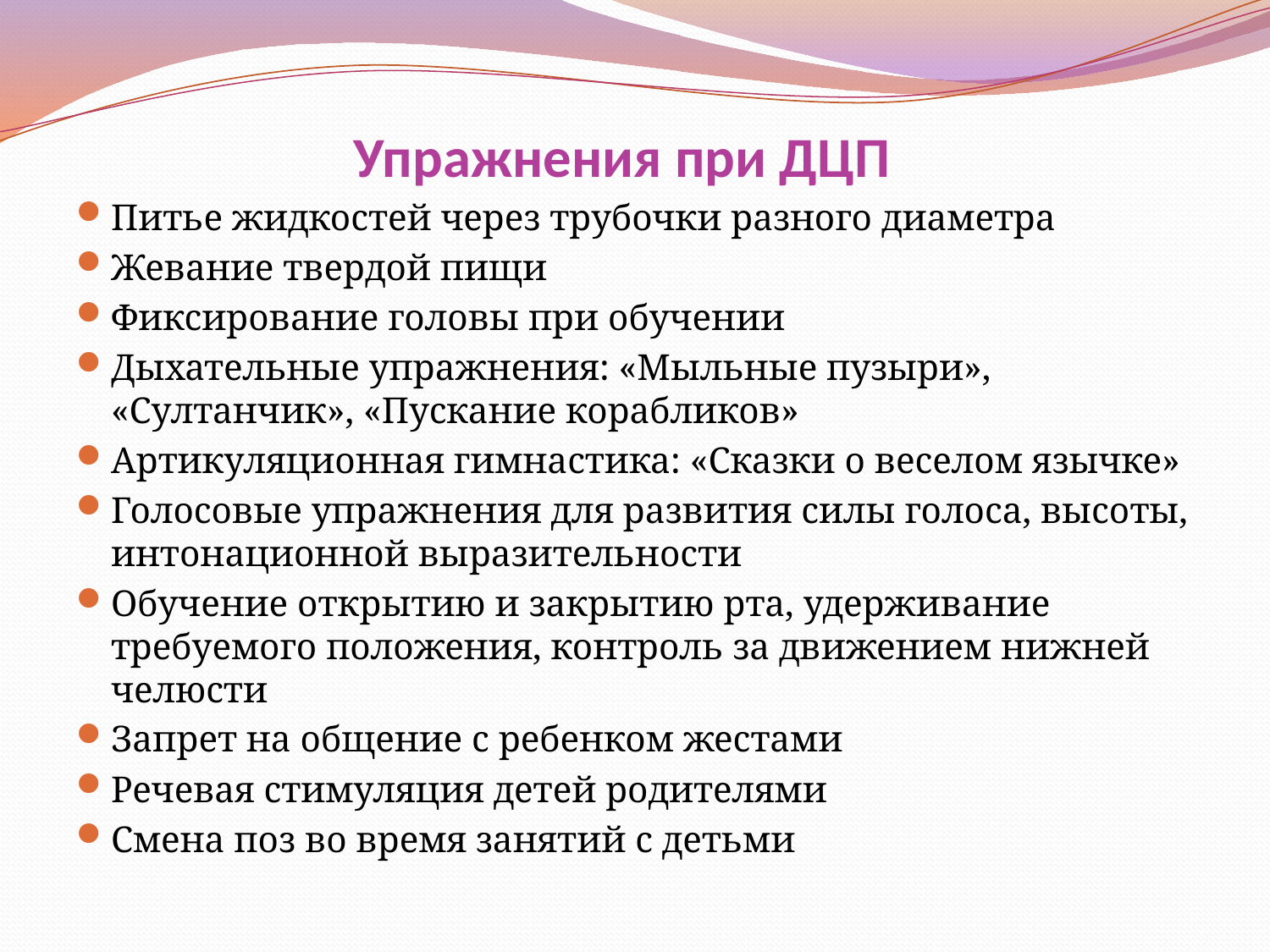

# Упражнения при ДЦП
Питье жидкостей через трубочки разного диаметра
Жевание твердой пищи
Фиксирование головы при обучении
Дыхательные упражнения: «Мыльные пузыри», «Султанчик», «Пускание корабликов»
Артикуляционная гимнастика: «Сказки о веселом язычке»
Голосовые упражнения для развития силы голоса, высоты, интонационной выразительности
Обучение открытию и закрытию рта, удерживание требуемого положения, контроль за движением нижней челюсти
Запрет на общение с ребенком жестами
Речевая стимуляция детей родителями
Смена поз во время занятий с детьми